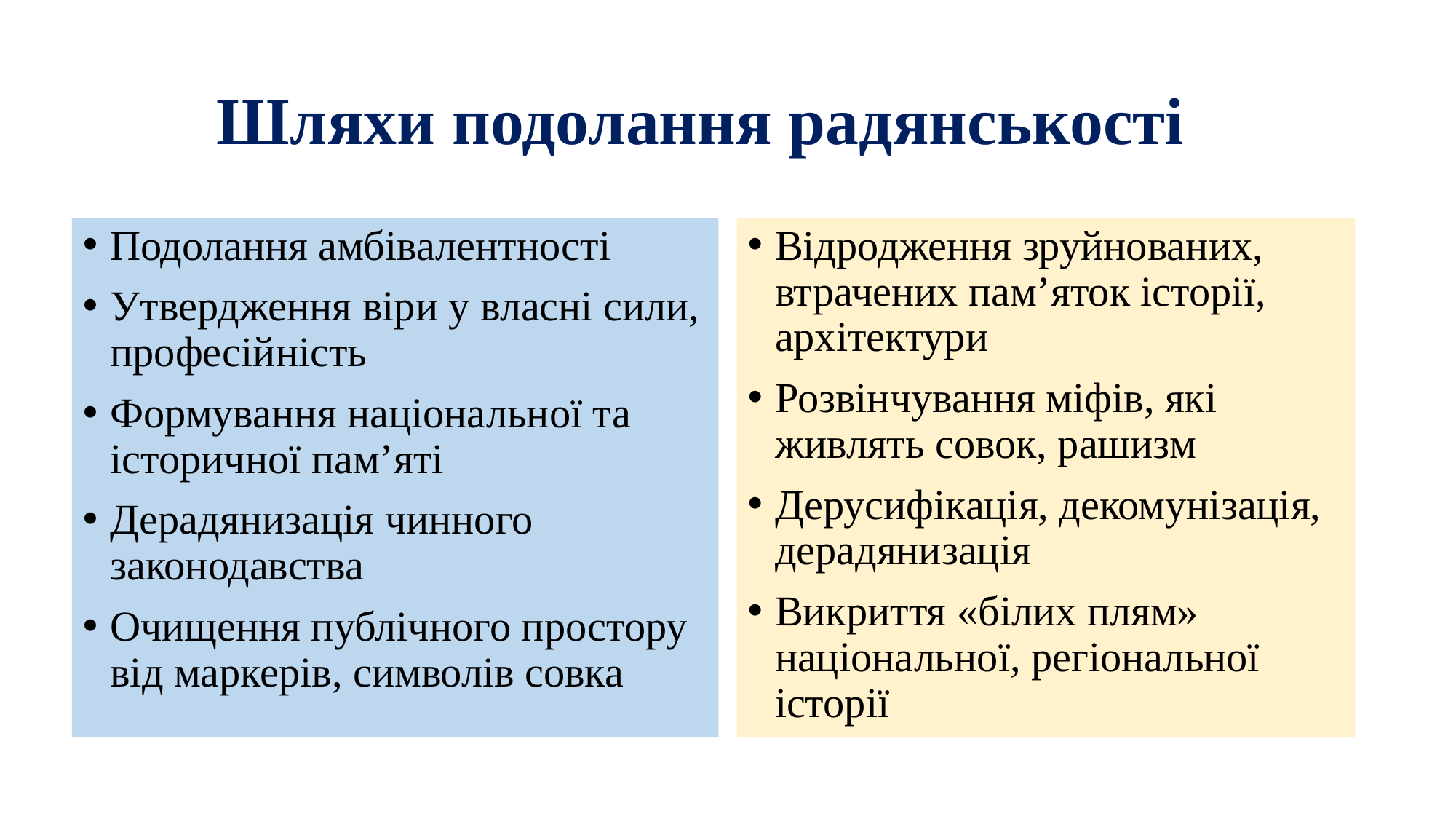

# Шляхи подолання радянськості
Подолання амбівалентності
Утвердження віри у власні сили, професійність
Формування національної та історичної пам’яті
Дерадянизація чинного законодавства
Очищення публічного простору від маркерів, символів совка

Відродження зруйнованих, втрачених пам’яток історії, архітектури
Розвінчування міфів, які живлять совок, рашизм
Дерусифікація, декомунізація, дерадянизація
Викриття «білих плям» національної, регіональної історії